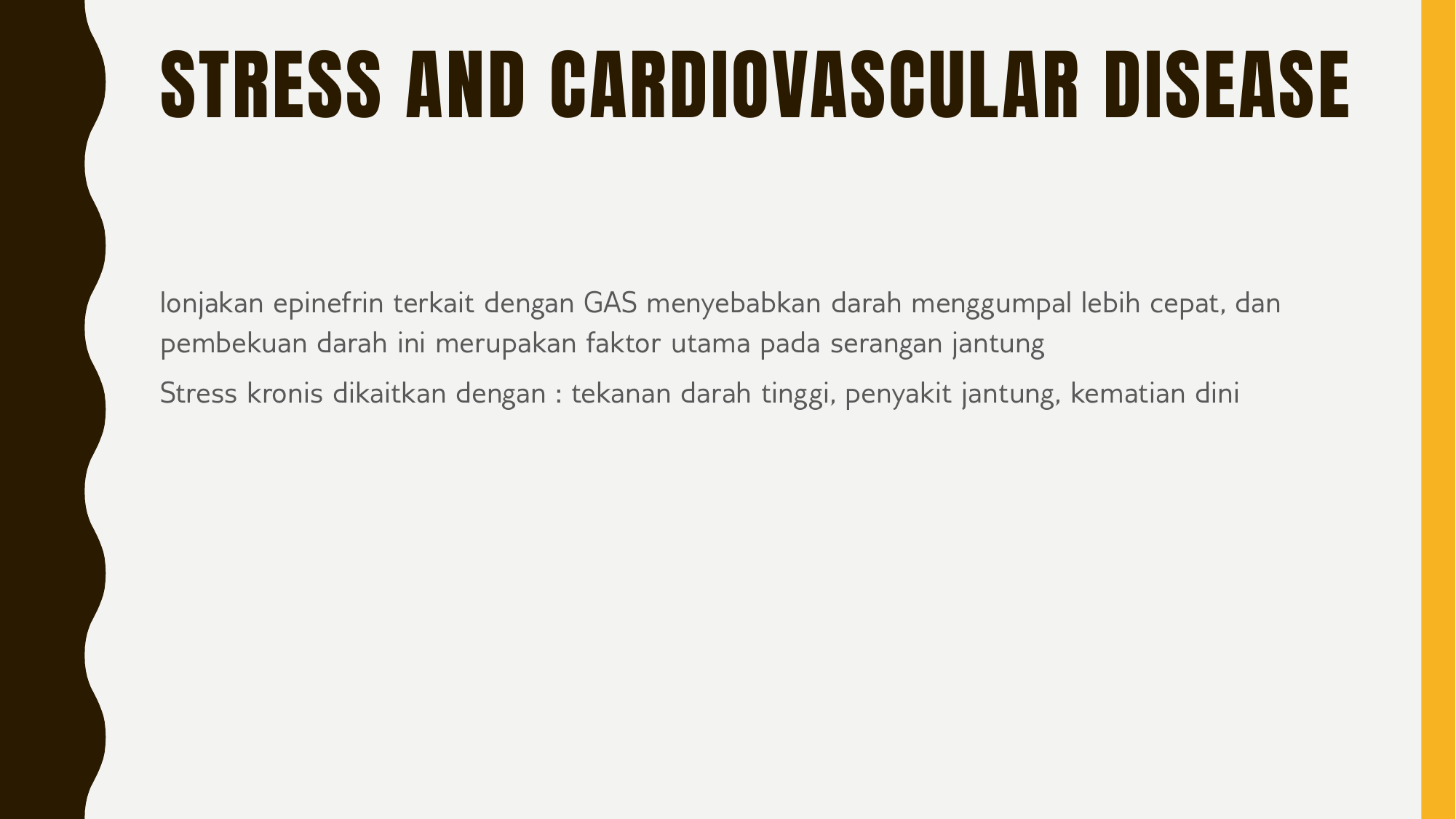

# Stress and cardiovascular disease
lonjakan epinefrin terkait dengan GAS menyebabkan darah menggumpal lebih cepat, dan pembekuan darah ini merupakan faktor utama pada serangan jantung
Stress kronis dikaitkan dengan : tekanan darah tinggi, penyakit jantung, kematian dini